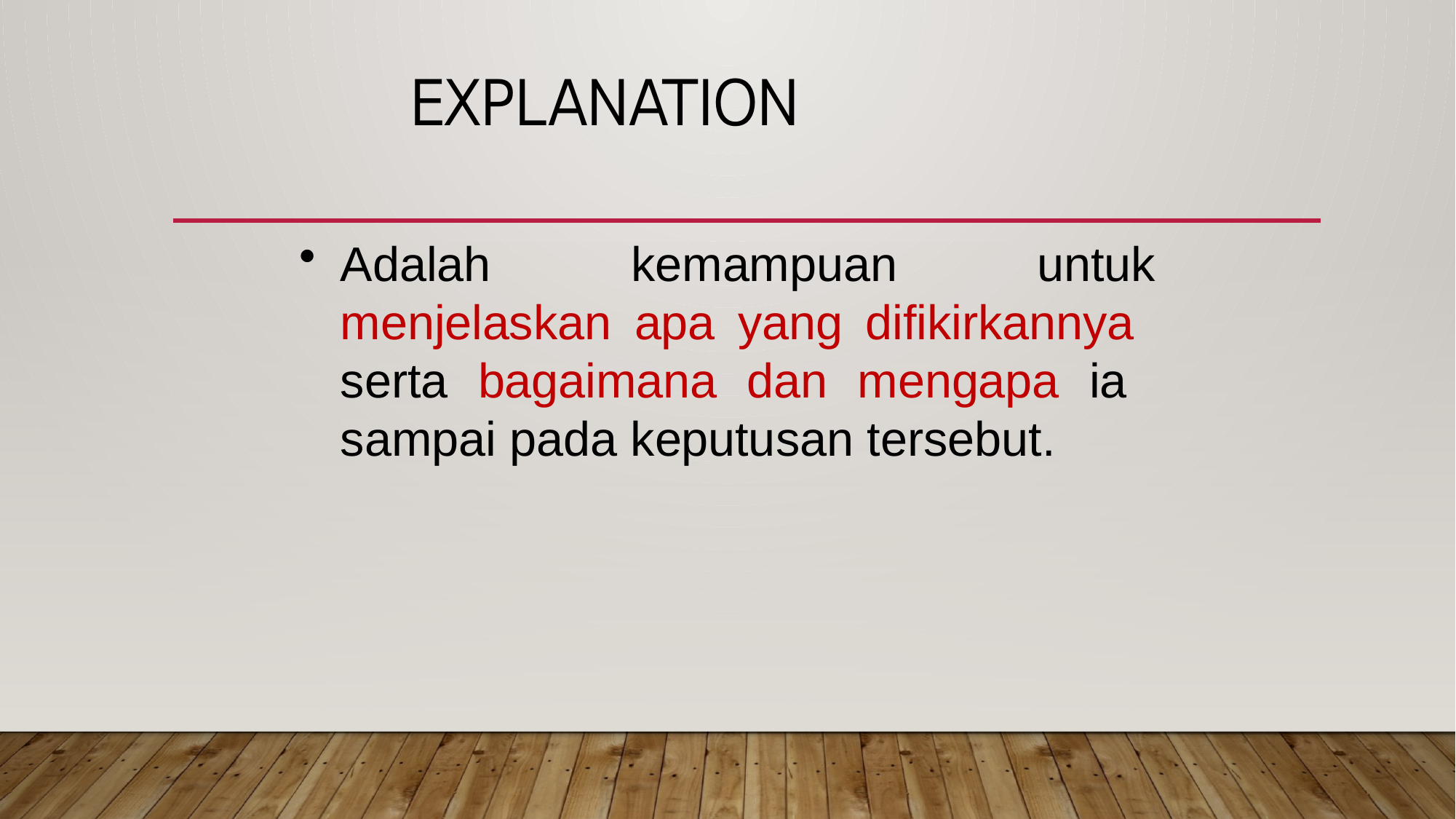

# Explanation
Adalah
kemampuan
untuk
menjelaskan apa yang difikirkannya  serta bagaimana dan mengapa ia  sampai pada keputusan tersebut.